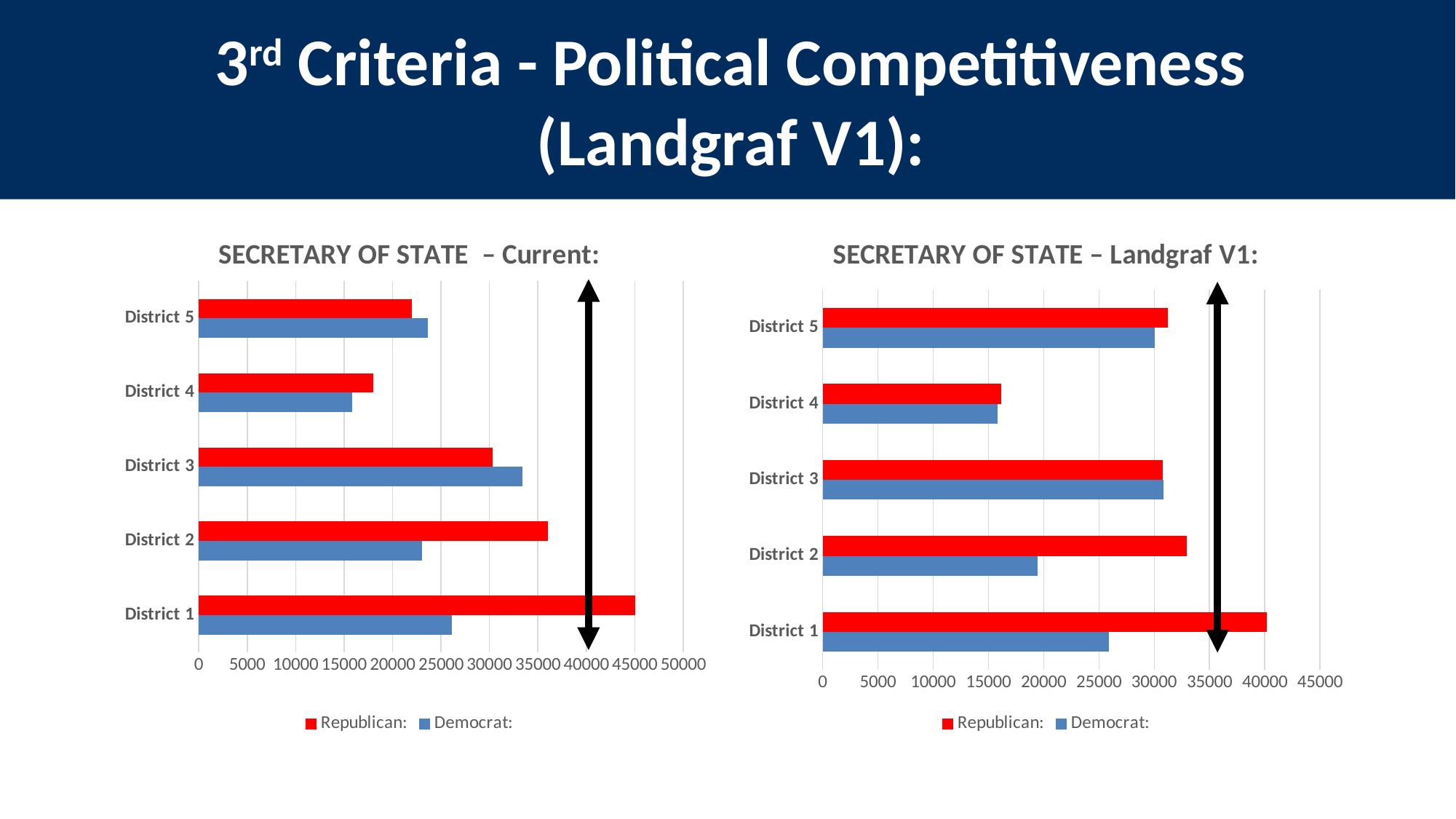

3rd Criteria - Political Competitiveness
(Landgraf V1):

### Chart: SECRETARY OF STATE  – Current:

| Category | Democrat: | Republican: |
|---|---|---|
| District 1 | 26151.0 | 45024.0 |
| District 2 | 23007.0 | 35995.0 |
| District 3 | 33429.0 | 30338.0 |
| District 4 | 15796.0 | 17976.0 |
| District 5 | 23608.0 | 22012.0 |

### Chart: SECRETARY OF STATE – Landgraf V1:

| Category | Democrat: | Republican: |
|---|---|---|
| District 1 | 25904.0 | 40202.0 |
| District 2 | 19418.0 | 32967.0 |
| District 3 | 30830.0 | 30803.0 |
| District 4 | 15800.0 | 16148.0 |
| District 5 | 30039.0 | 31225.0 |